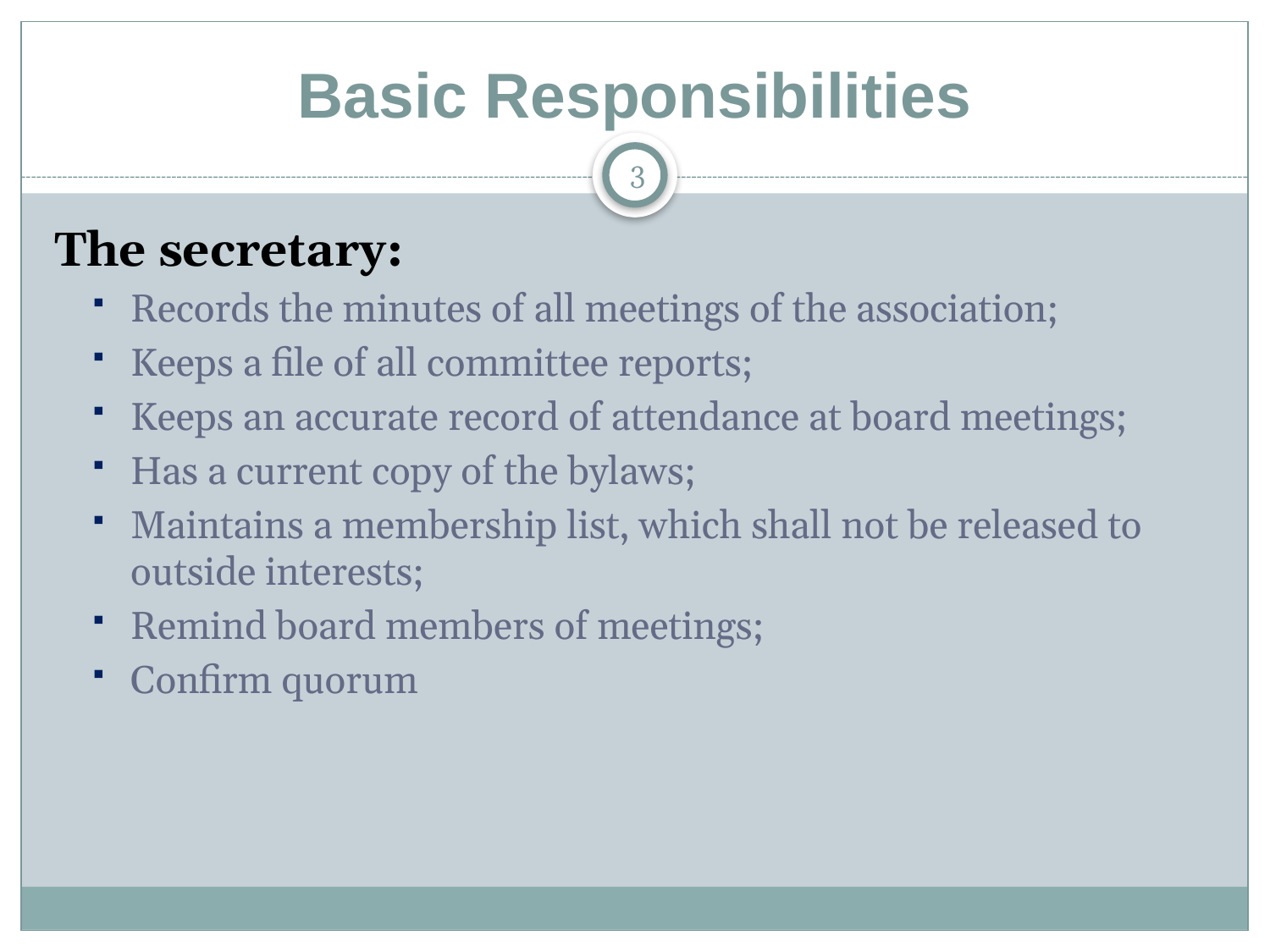

# Basic Responsibilities
3
The secretary:
Records the minutes of all meetings of the association;
Keeps a file of all committee reports;
Keeps an accurate record of attendance at board meetings;
Has a current copy of the bylaws;
Maintains a membership list, which shall not be released to outside interests;
Remind board members of meetings;
Confirm quorum